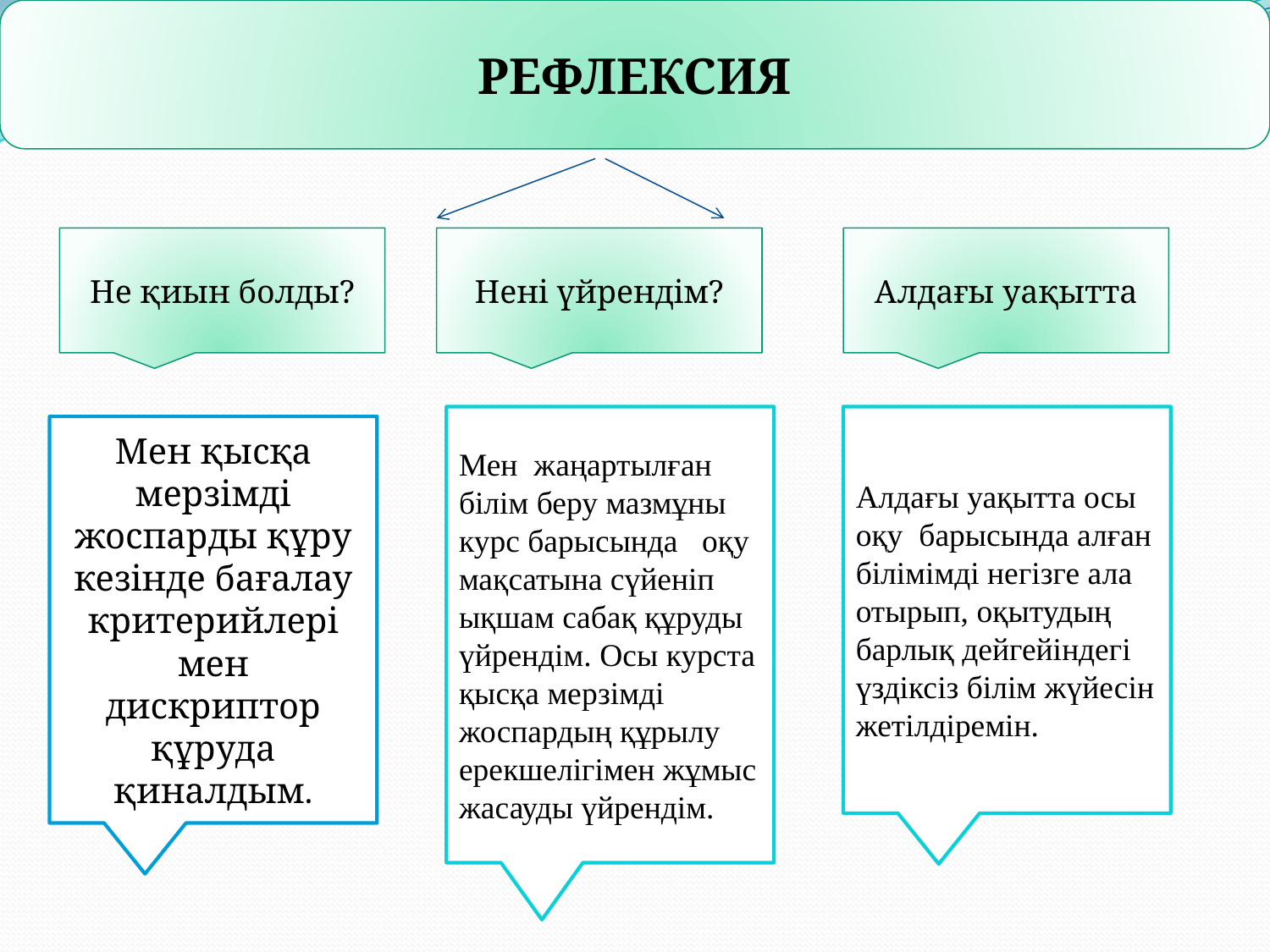

РЕФЛЕКСИЯ
Не қиын болды?
Нені үйрендім?
Алдағы уақытта
Мен  жаңартылған білім беру мазмұны  курс барысында   оқу мақсатына сүйеніп ықшам сабақ құруды үйрендім. Осы курста қысқа мерзімді жоспардың құрылу ерекшелігімен жұмыс жасауды үйрендім.
Алдағы уақытта осы
оқу  барысында алған білімімді негізге ала отырып, оқытудың барлық дейгейіндегі үздіксіз білім жүйесін жетілдіремін.
Мен қысқа мерзімді жоспарды құру кезінде бағалау критерийлері мен
дискриптор құруда қиналдым.